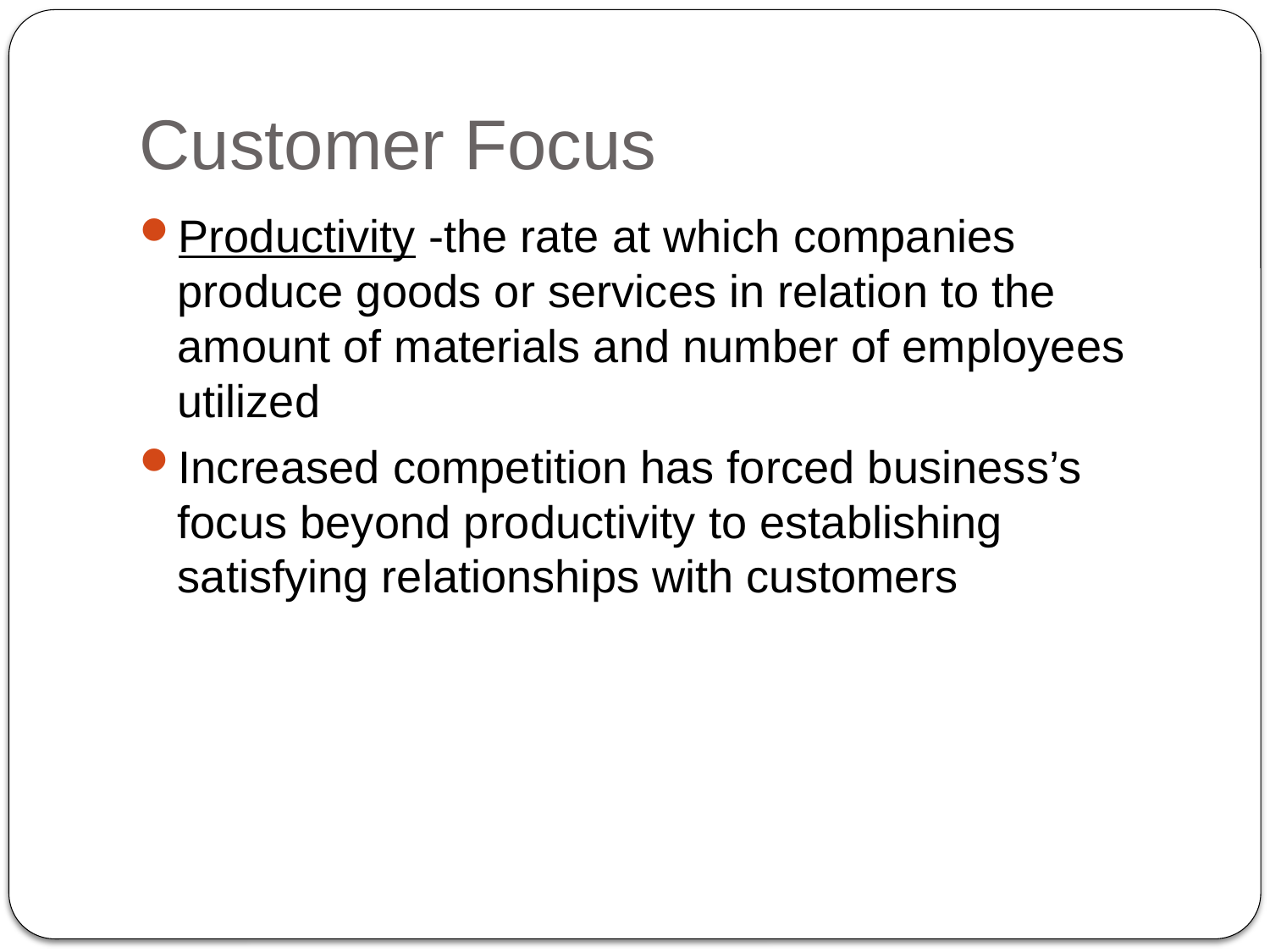

# Customer Focus
Productivity -the rate at which companies produce goods or services in relation to the amount of materials and number of employees utilized
Increased competition has forced business’s focus beyond productivity to establishing satisfying relationships with customers